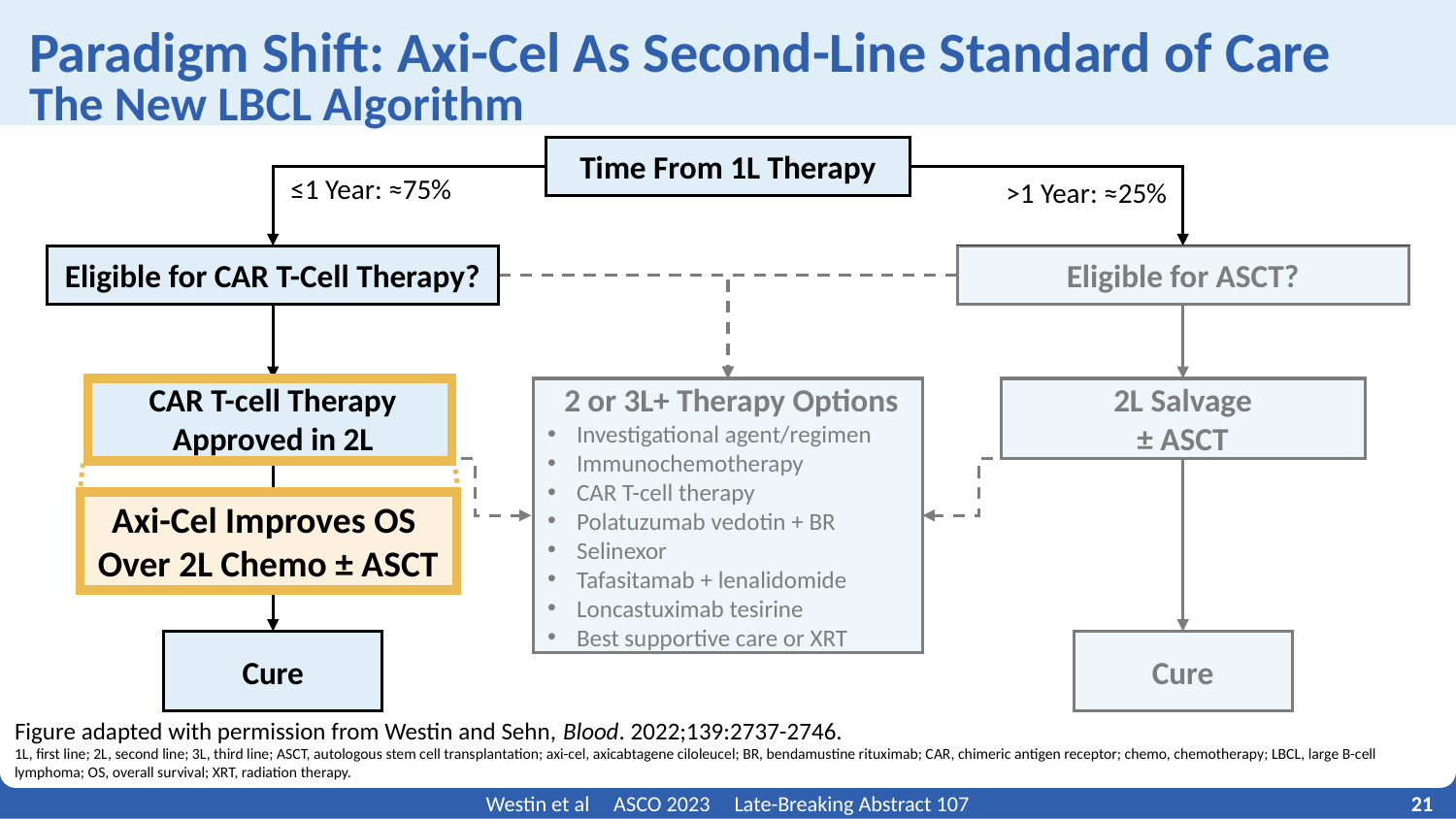

# Paradigm Shift: Axi-Cel As Second-Line Standard of Care The New LBCL Algorithm
Time From 1L Therapy
≤1 Year: ≈75%
>1 Year: ≈25%

Eligible for CAR T-Cell Therapy?
Eligible for ASCT?
CAR T-cell Therapy Approved in 2L
2 or 3L+ Therapy Options
Investigational agent/regimen
Immunochemotherapy
CAR T-cell therapy
Polatuzumab vedotin + BR
Selinexor
Tafasitamab + lenalidomide
Loncastuximab tesirine
Best supportive care or XRT
2L Salvage
± ASCT

Axi-Cel Improves OS
Over 2L Chemo ± ASCT
Cure
Cure
Figure adapted with permission from Westin and Sehn, Blood. 2022;139:2737-2746.
1L, first line; 2L, second line; 3L, third line; ASCT, autologous stem cell transplantation; axi-cel, axicabtagene ciloleucel; BR, bendamustine rituximab; CAR, chimeric antigen receptor; chemo, chemotherapy; LBCL, large B-cell lymphoma; OS, overall survival; XRT, radiation therapy.
21